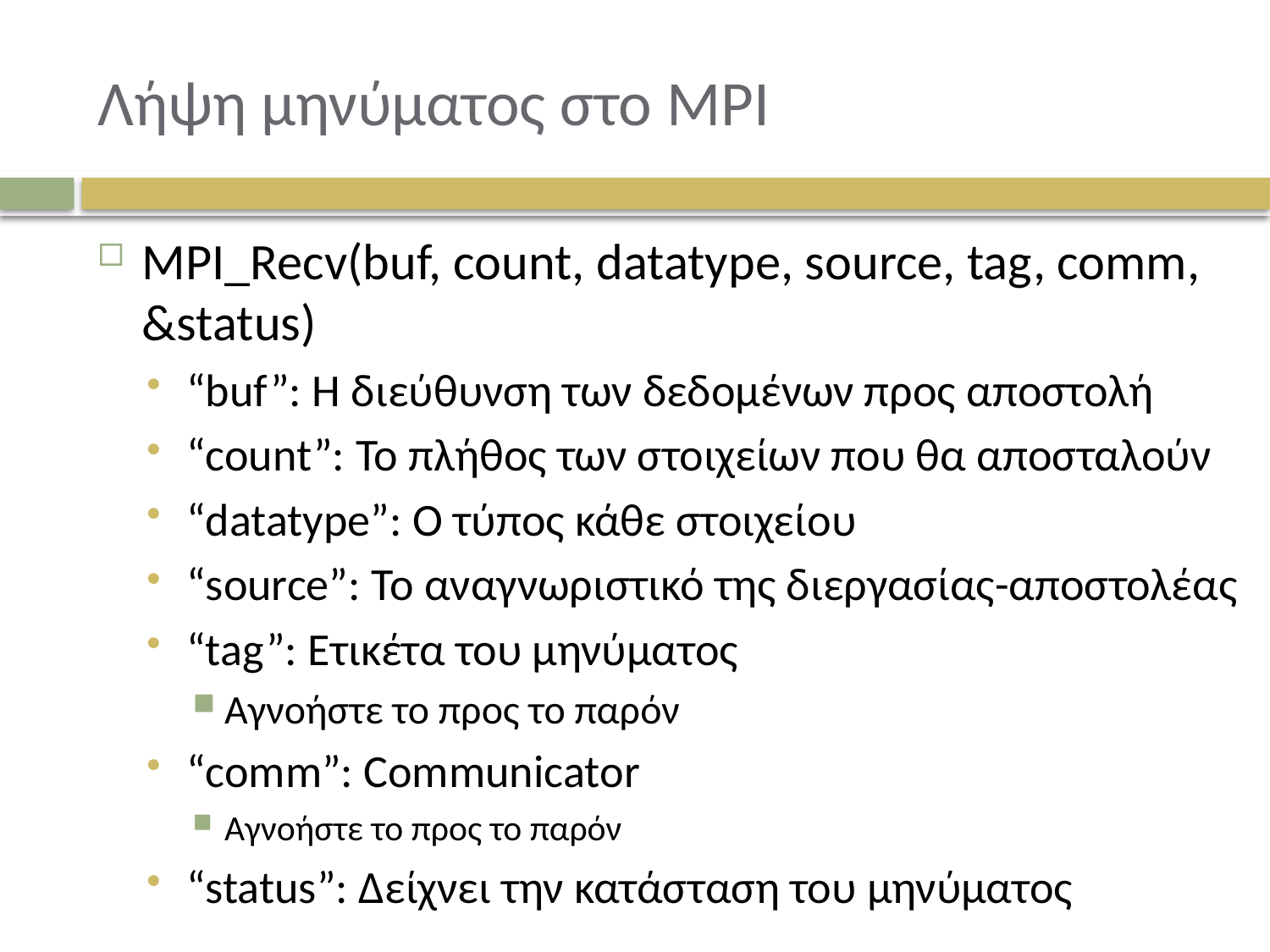

# Λήψη μηνύματος στο MPI
MPI_Recv(buf, count, datatype, source, tag, comm, &status)
“buf”: Η διεύθυνση των δεδομένων προς αποστολή
“count”: Το πλήθος των στοιχείων που θα αποσταλούν
“datatype”: Ο τύπος κάθε στοιχείου
“source”: Το αναγνωριστικό της διεργασίας-αποστολέας
“tag”: Ετικέτα του μηνύματος
Αγνοήστε το προς το παρόν
“comm”: Communicator
Αγνοήστε το προς το παρόν
“status”: Δείχνει την κατάσταση του μηνύματος